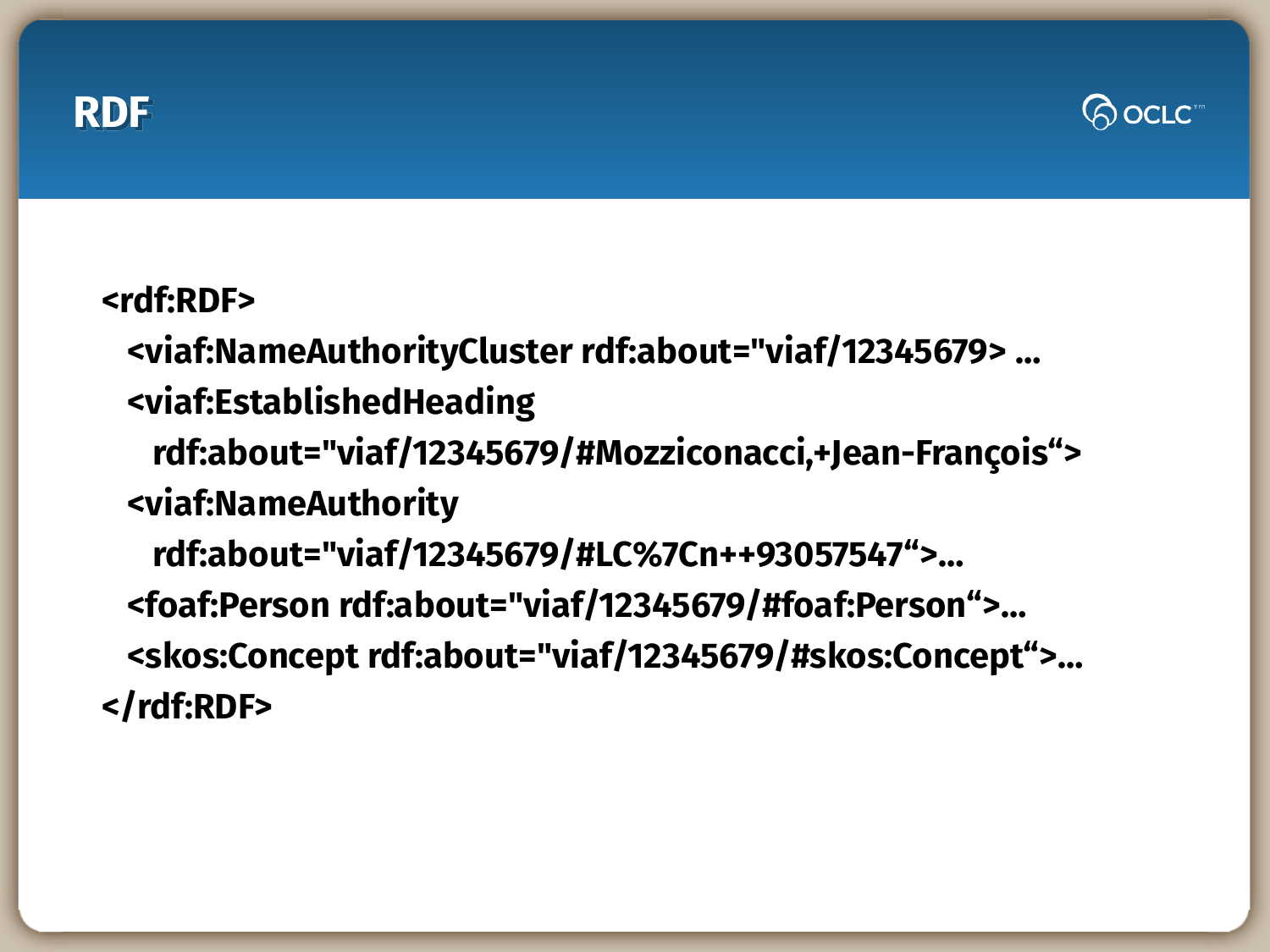

# RDF
<rdf:RDF>
   <viaf:NameAuthorityCluster rdf:about="viaf/12345679> …
   <viaf:EstablishedHeading
      rdf:about="viaf/12345679/#Mozziconacci,+Jean-François“>
   <viaf:NameAuthority
      rdf:about="viaf/12345679/#LC%7Cn++93057547“>…
   <foaf:Person rdf:about="viaf/12345679/#foaf:Person“>…
   <skos:Concept rdf:about="viaf/12345679/#skos:Concept“>…
</rdf:RDF>